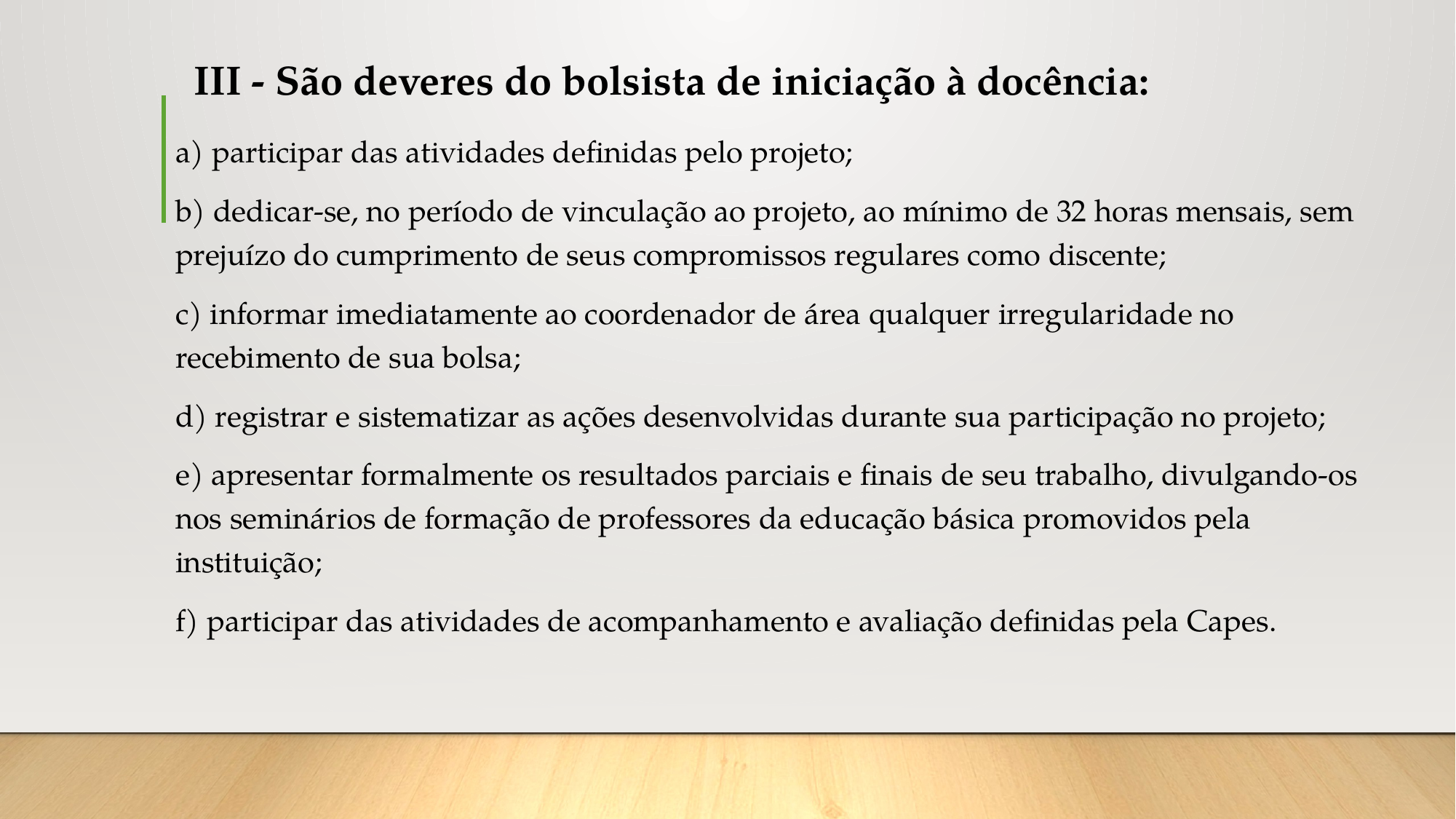

# III - São deveres do bolsista de iniciação à docência:
a) participar das atividades definidas pelo projeto;
b) dedicar-se, no período de vinculação ao projeto, ao mínimo de 32 horas mensais, sem prejuízo do cumprimento de seus compromissos regulares como discente;
c) informar imediatamente ao coordenador de área qualquer irregularidade no recebimento de sua bolsa;
d) registrar e sistematizar as ações desenvolvidas durante sua participação no projeto;
e) apresentar formalmente os resultados parciais e finais de seu trabalho, divulgando-os nos seminários de formação de professores da educação básica promovidos pela instituição;
f) participar das atividades de acompanhamento e avaliação definidas pela Capes.